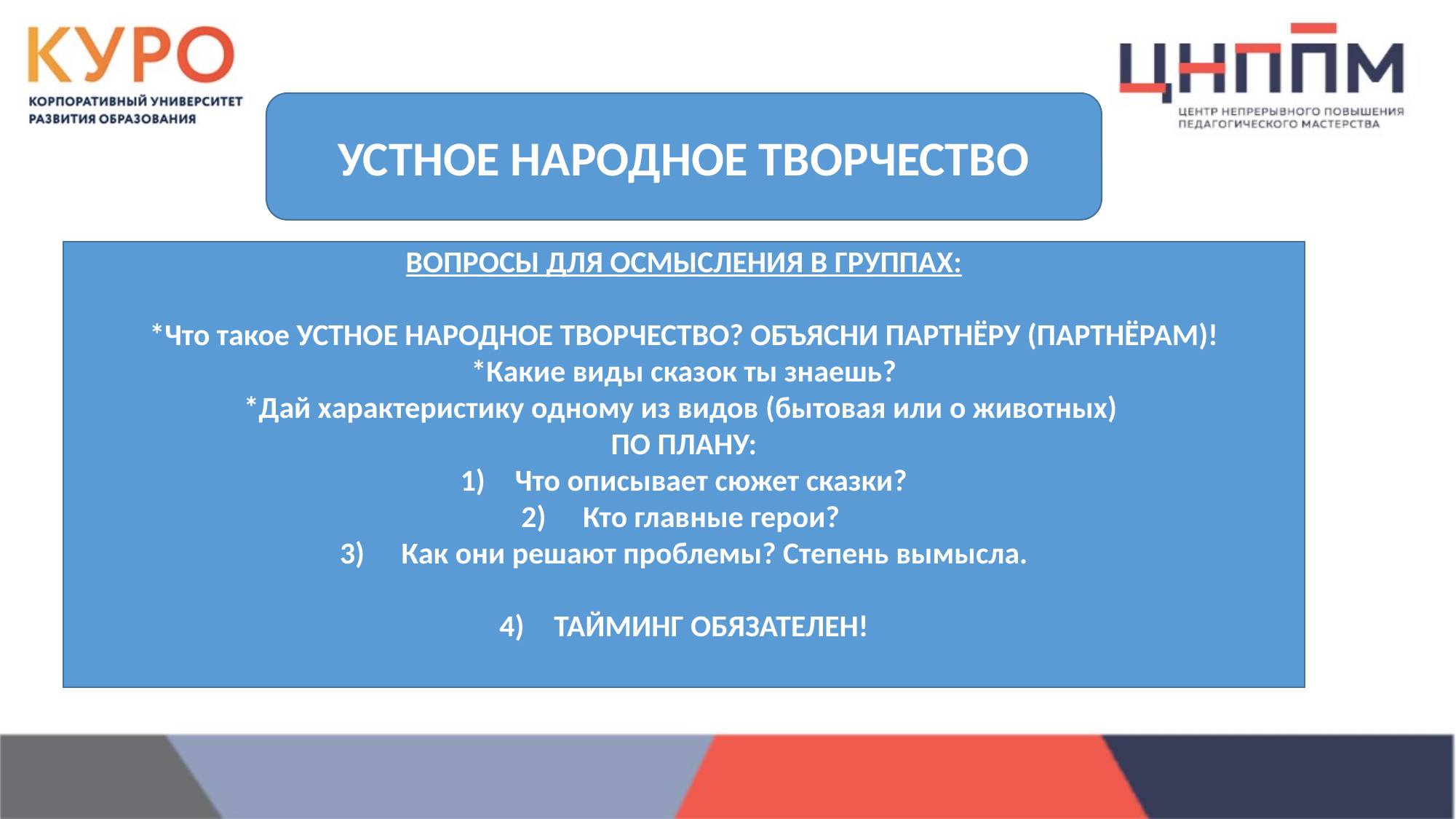

УСТНОЕ НАРОДНОЕ ТВОРЧЕСТВО

ВОПРОСЫ ДЛЯ ОСМЫСЛЕНИЯ В ГРУППАХ:

*Что такое УСТНОЕ НАРОДНОЕ ТВОРЧЕСТВО? ОБЪЯСНИ ПАРТНЁРУ (ПАРТНЁРАМ)!
*Какие виды сказок ты знаешь?
*Дай характеристику одному из видов (бытовая или о животных)
ПО ПЛАНУ:
Что описывает сюжет сказки?
 Кто главные герои?
 Как они решают проблемы? Степень вымысла.

ТАЙМИНГ ОБЯЗАТЕЛЕН!